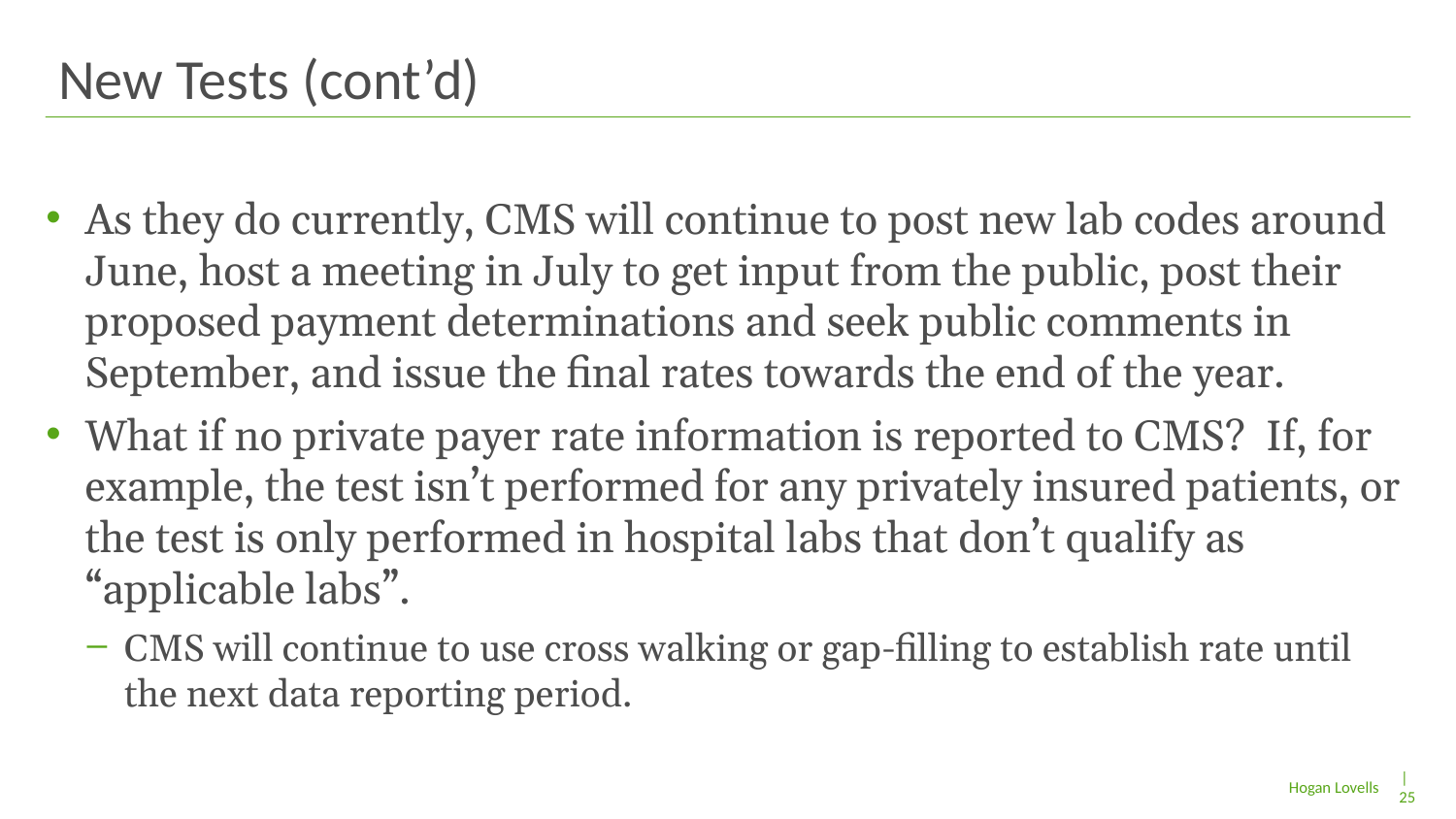

# New Tests (cont’d)

As they do currently, CMS will continue to post new lab codes around June, host a meeting in July to get input from the public, post their proposed payment determinations and seek public comments in September, and issue the final rates towards the end of the year.
What if no private payer rate information is reported to CMS?  If, for example, the test isn’t performed for any privately insured patients, or the test is only performed in hospital labs that don’t qualify as “applicable labs”.
CMS will continue to use cross walking or gap-filling to establish rate until the next data reporting period.
|  25
Hogan Lovells